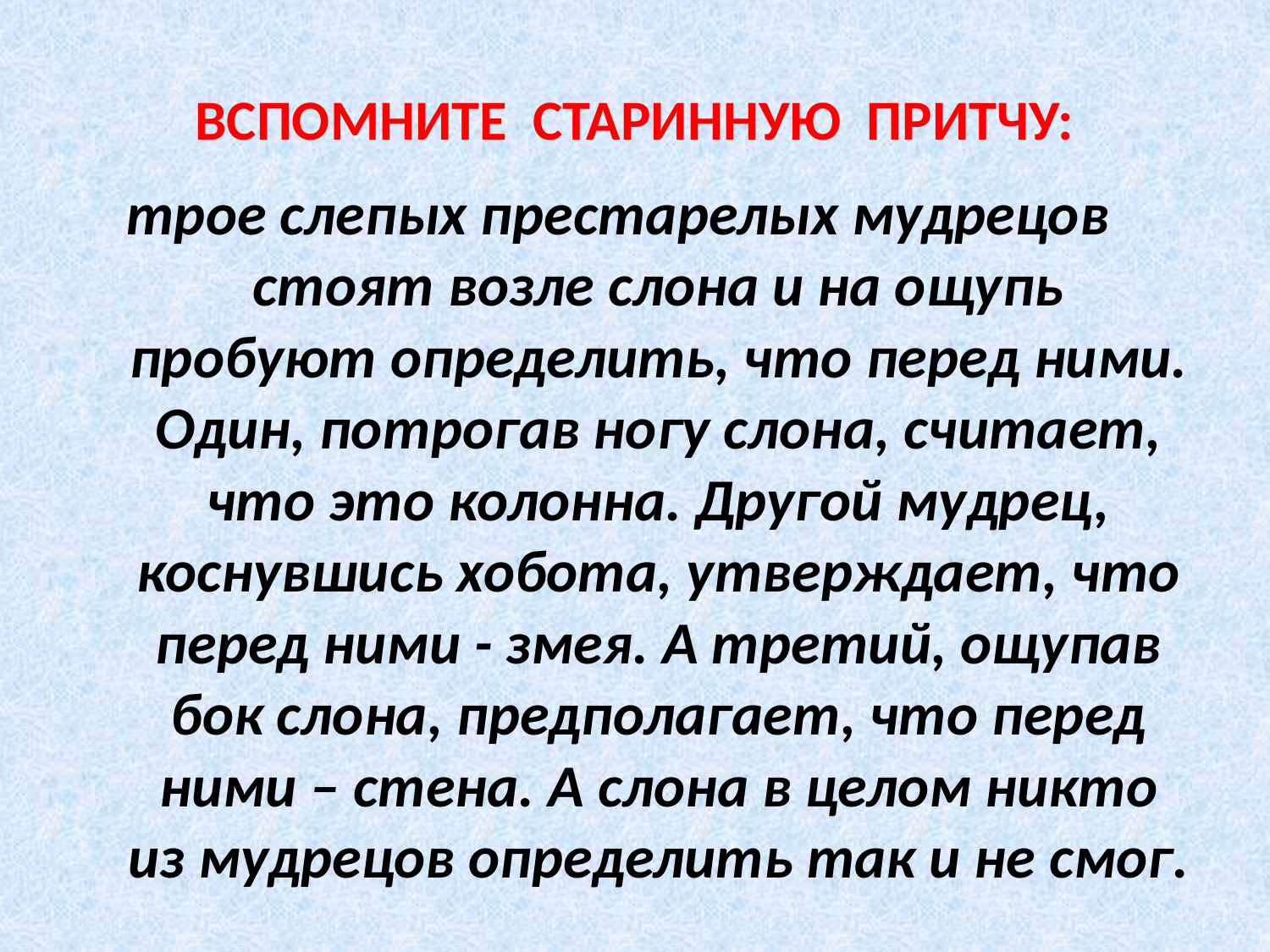

# ВСПОМНИТЕ  СТАРИННУЮ  ПРИТЧУ:
    трое слепых престарелых мудрецов       стоят возле слона и на ощупь пробуют определить, что перед ними. Один, потрогав ногу слона, считает, что это колонна. Другой мудрец, коснувшись хобота, утверждает, что перед ними - змея. А третий, ощупав бок слона, предполагает, что перед ними – стена. А слона в целом никто из мудрецов определить так и не смог.